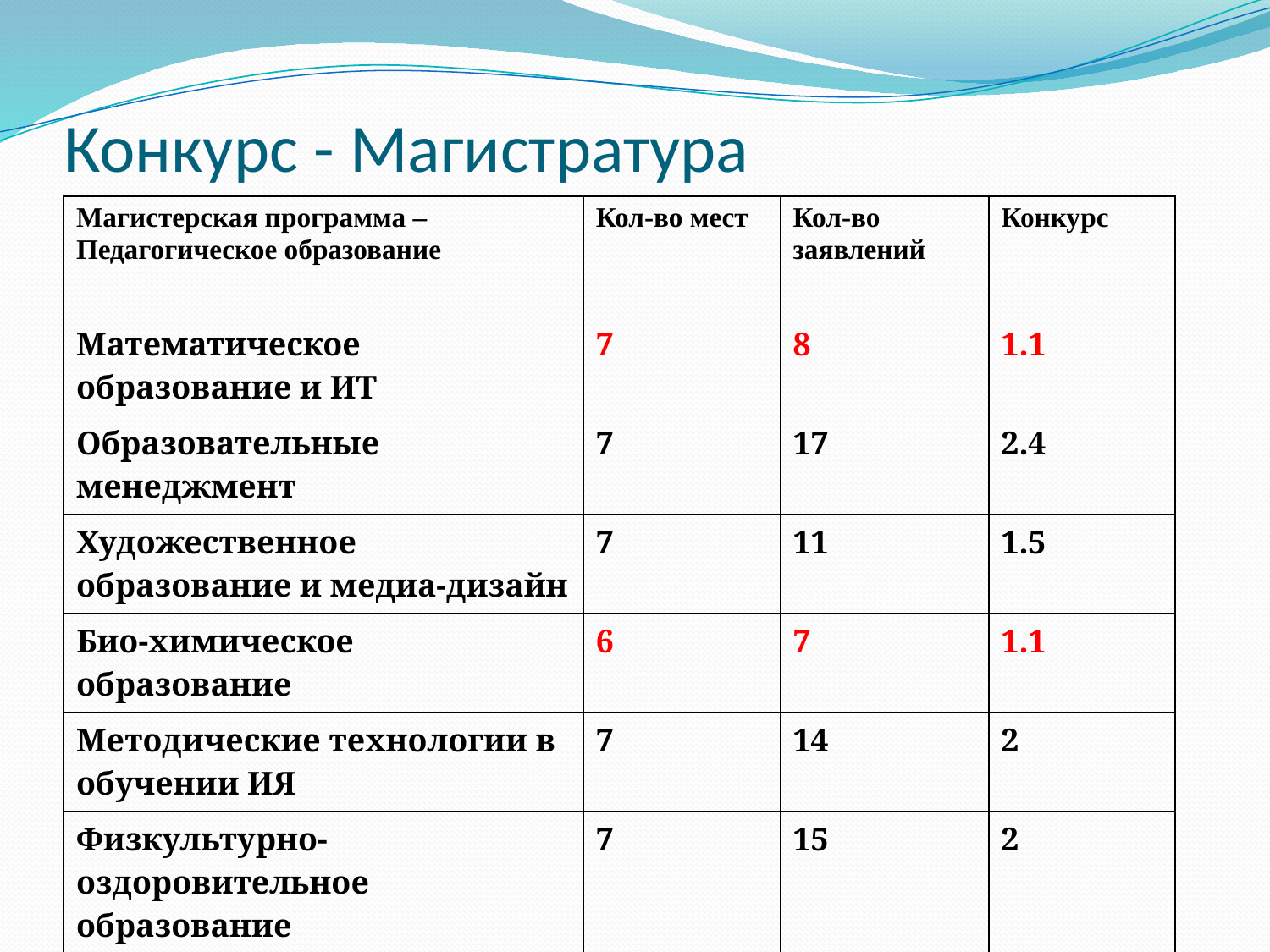

# Конкурс - Магистратура
| Магистерская программа –Педагогическое образование | Кол-во мест | Кол-во заявлений | Конкурс |
| --- | --- | --- | --- |
| Математическое образование и ИТ | 7 | 8 | 1.1 |
| Образовательные менеджмент | 7 | 17 | 2.4 |
| Художественное образование и медиа-дизайн | 7 | 11 | 1.5 |
| Био-химическое образование | 6 | 7 | 1.1 |
| Методические технологии в обучении ИЯ | 7 | 14 | 2 |
| Физкультурно-оздоровительное образование | 7 | 15 | 2 |